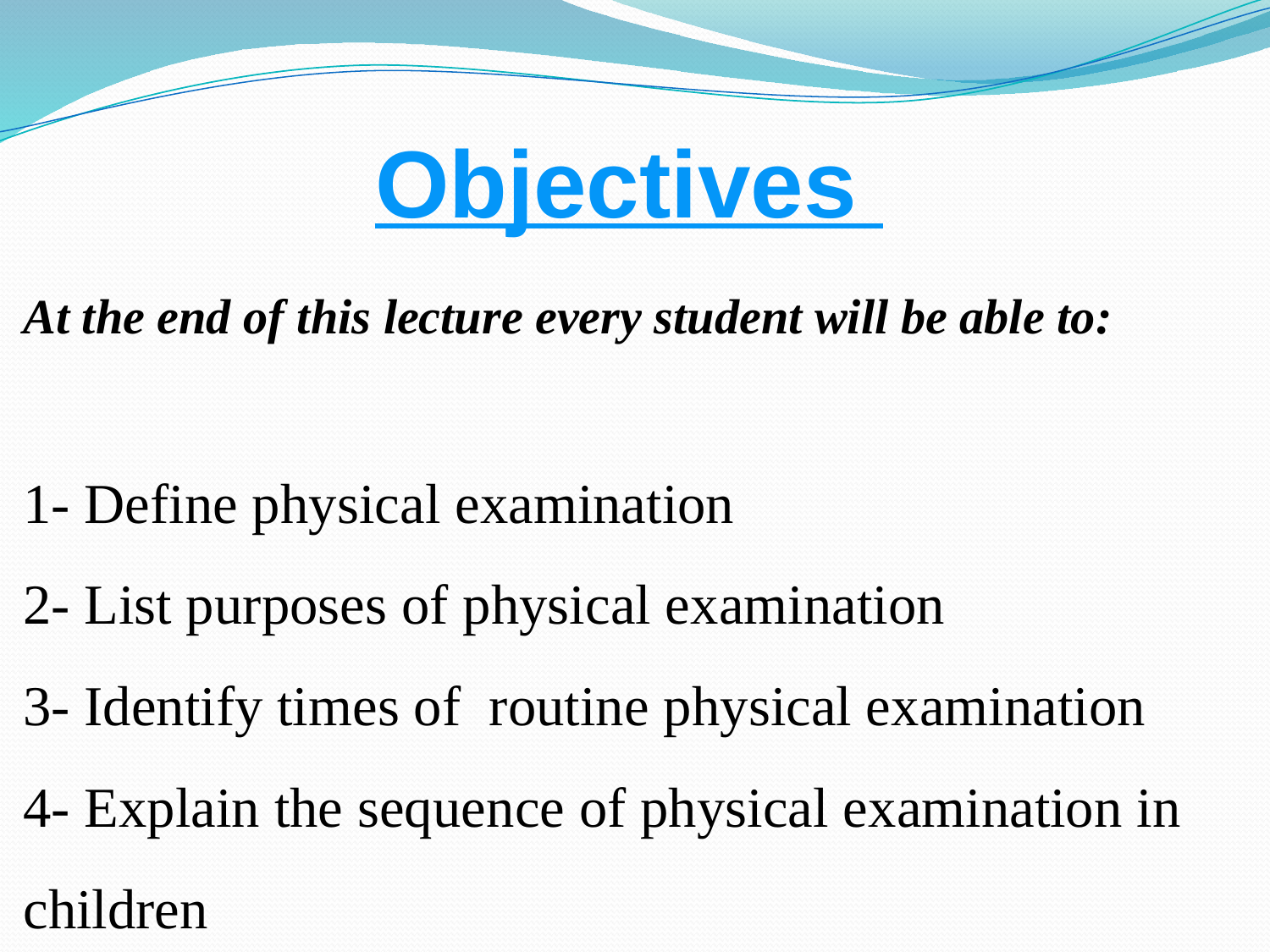

Objectives
At the end of this lecture every student will be able to:
1- Define physical examination
2- List purposes of physical examination
3- Identify times of  routine physical examination
4- Explain the sequence of physical examination in children